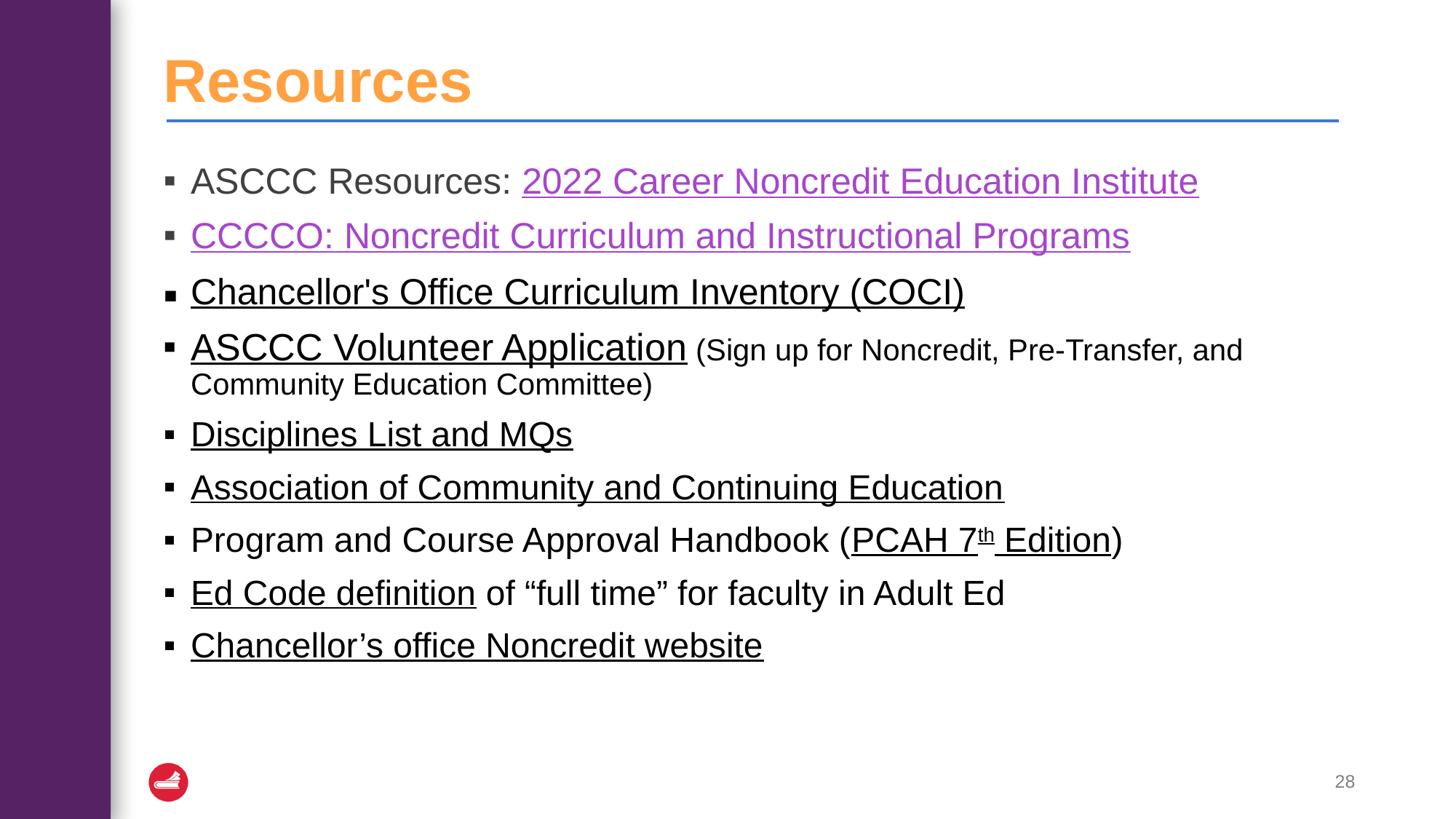

# Resources
ASCCC Resources: 2022 Career Noncredit Education Institute
CCCCO: Noncredit Curriculum and Instructional Programs
Chancellor's Office Curriculum Inventory (COCI)
ASCCC Volunteer Application (Sign up for Noncredit, Pre-Transfer, and Community Education Committee)
Disciplines List and MQs
Association of Community and Continuing Education
Program and Course Approval Handbook (PCAH 7th Edition)
Ed Code definition of “full time” for faculty in Adult Ed
Chancellor’s office Noncredit website
28